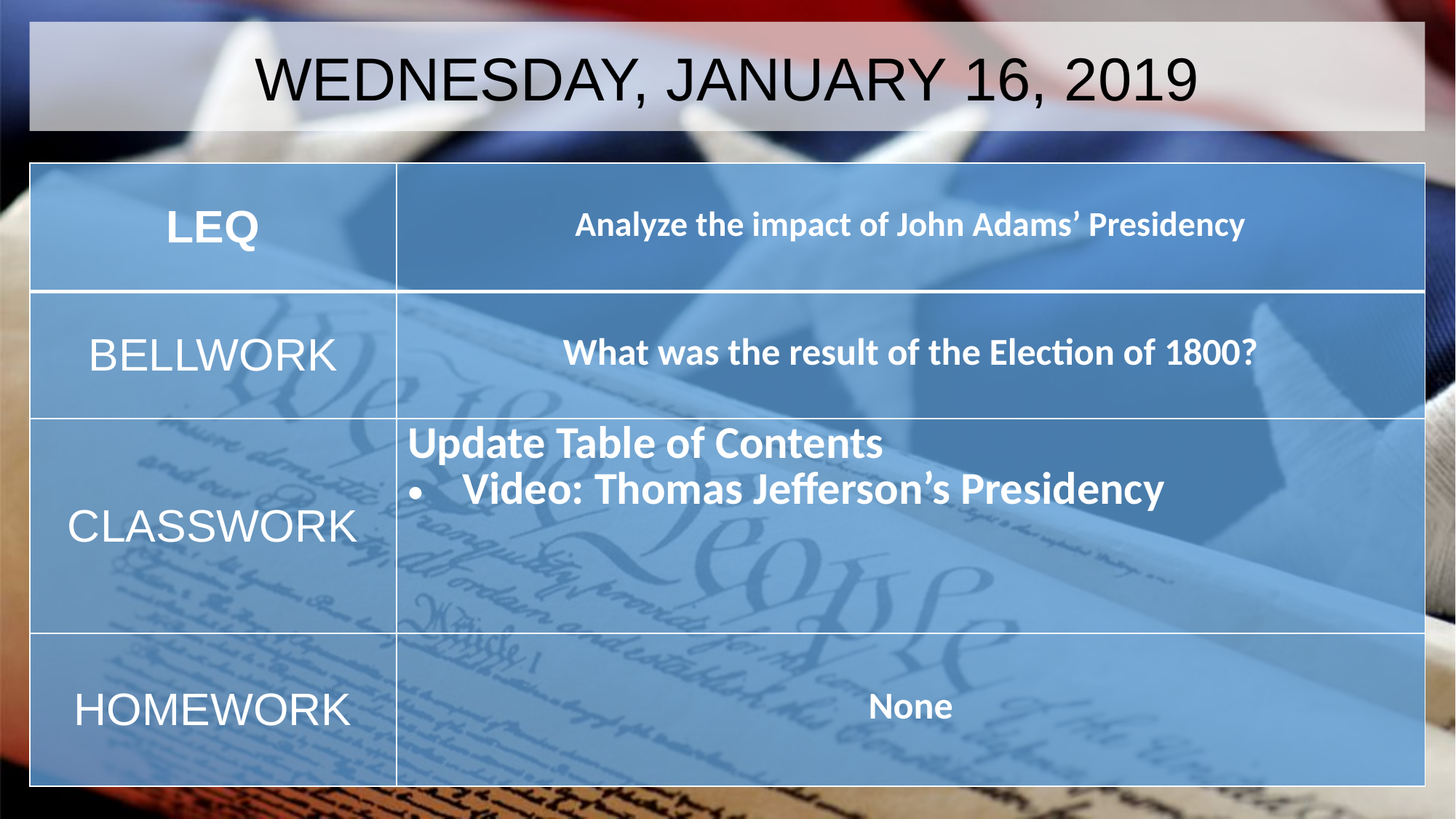

WEDNESDAY, JANUARY 16, 2019
| LEQ | Analyze the impact of John Adams’ Presidency |
| --- | --- |
| BELLWORK | What was the result of the Election of 1800? |
| CLASSWORK | Update Table of Contents Video: Thomas Jefferson’s Presidency |
| HOMEWORK | None |